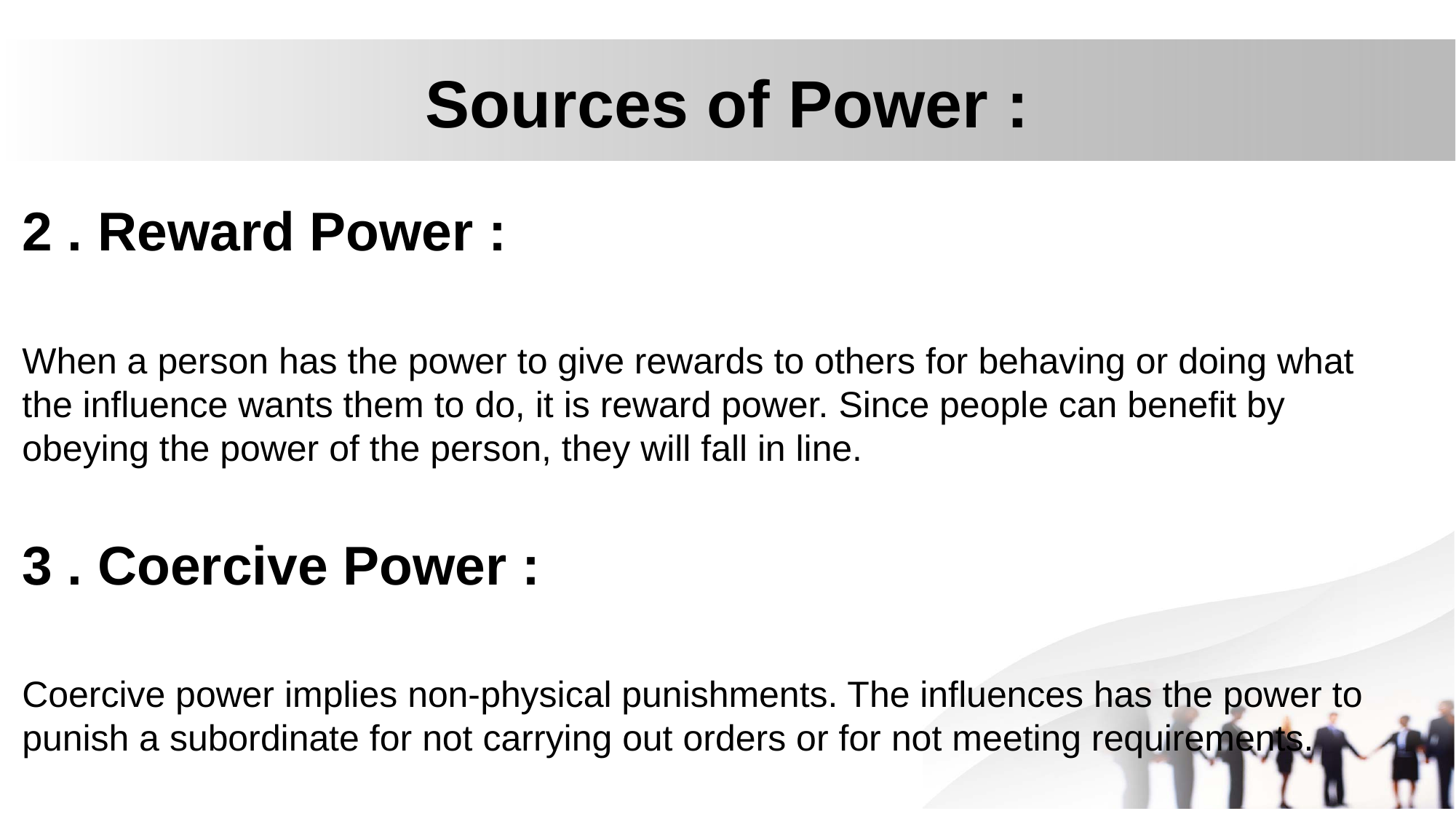

# Sources of Power :
2 . Reward Power :

When a person has the power to give rewards to others for behaving or doing what the influence wants them to do, it is reward power. Since people can benefit by obeying the power of the person, they will fall in line.

3 . Coercive Power :

Coercive power implies non-physical punishments. The influences has the power to punish a subordinate for not carrying out orders or for not meeting requirements.